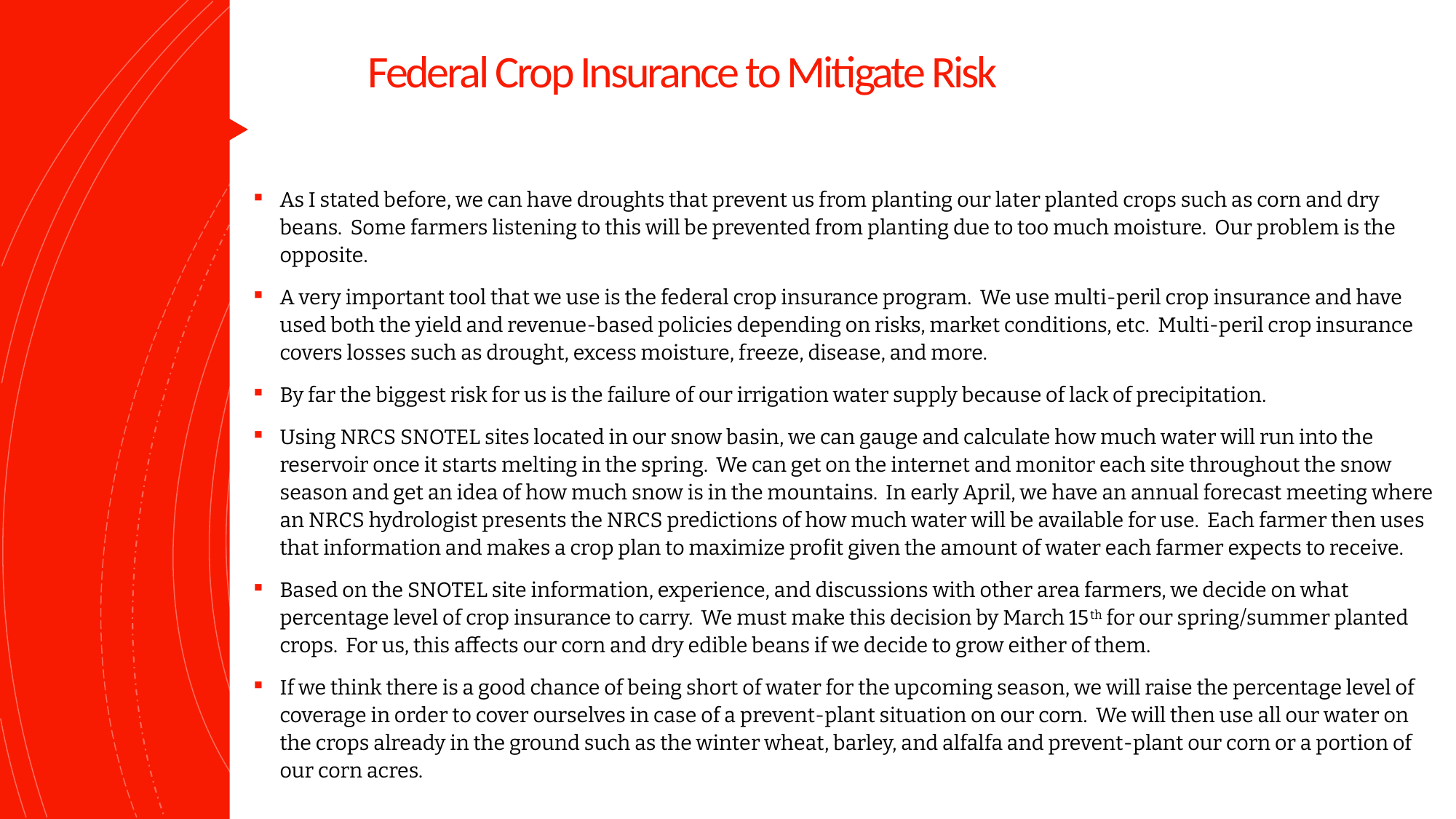

# Federal Crop Insurance to Mitigate Risk

As I stated before, we can have droughts that prevent us from planting our later planted crops such as corn and dry beans.  Some farmers listening to this will be prevented from planting due to too much moisture.  Our problem is the opposite.
A very important tool that we use is the federal crop insurance program.  We use multi-peril crop insurance and have used both the yield and revenue-based policies depending on risks, market conditions, etc.  Multi-peril crop insurance covers losses such as drought, excess moisture, freeze, disease, and more.
By far the biggest risk for us is the failure of our irrigation water supply because of lack of precipitation.
Using NRCS SNOTEL sites located in our snow basin, we can gauge and calculate how much water will run into the reservoir once it starts melting in the spring.  We can get on the internet and monitor each site throughout the snow season and get an idea of how much snow is in the mountains.  In early April, we have an annual forecast meeting where an NRCS hydrologist presents the NRCS predictions of how much water will be available for use.  Each farmer then uses that information and makes a crop plan to maximize profit given the amount of water each farmer expects to receive.
Based on the SNOTEL site information, experience, and discussions with other area farmers, we decide on what percentage level of crop insurance to carry.  We must make this decision by March 15th for our spring/summer planted crops.  For us, this affects our corn and dry edible beans if we decide to grow either of them.
If we think there is a good chance of being short of water for the upcoming season, we will raise the percentage level of coverage in order to cover ourselves in case of a prevent-plant situation on our corn.  We will then use all our water on the crops already in the ground such as the winter wheat, barley, and alfalfa and prevent-plant our corn or a portion of our corn acres.